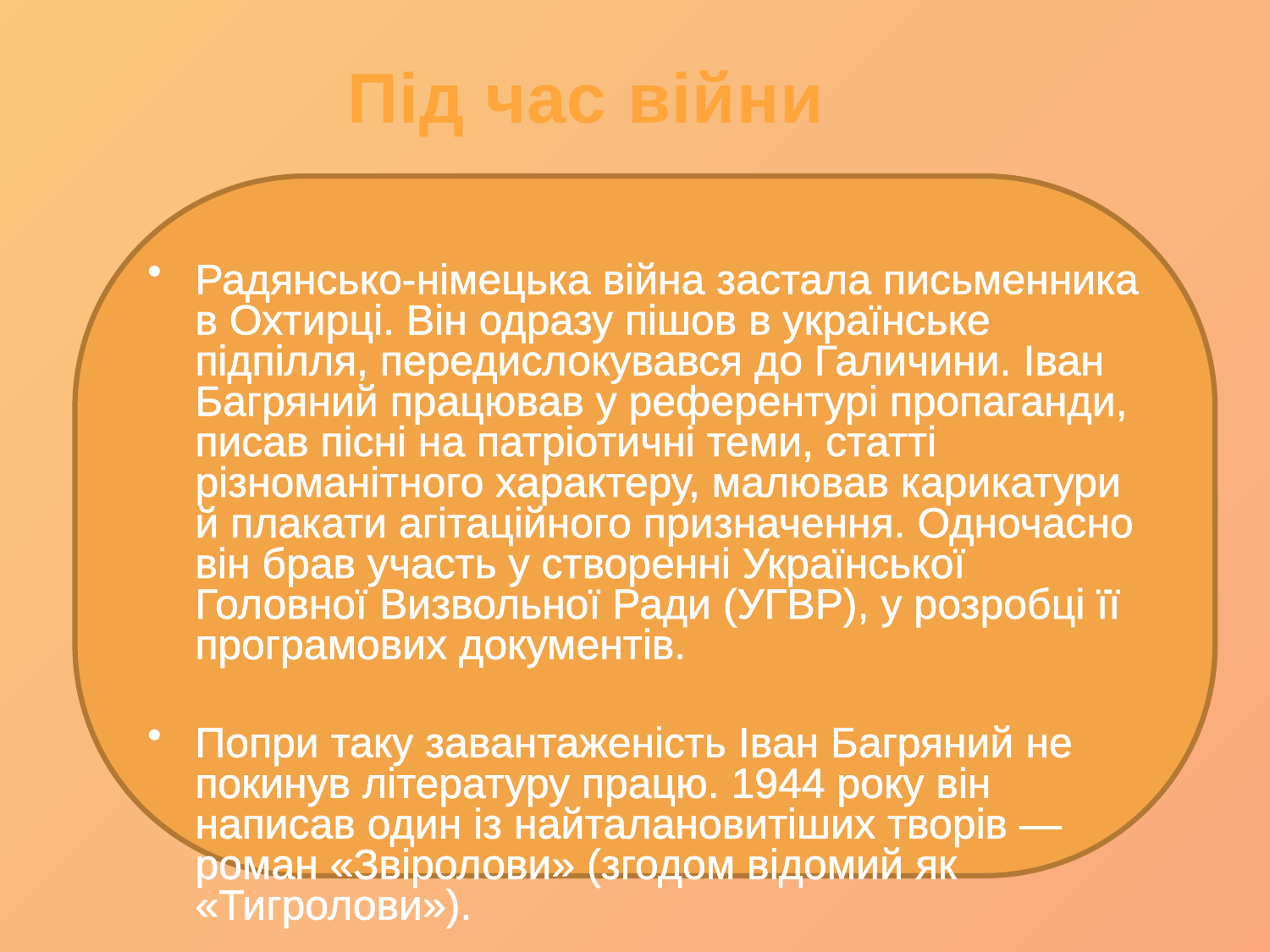

Під час війни

Радянсько-німецька війна застала письменника в Охтирці. Він одразу пішов в українське підпілля, передислокувався до Галичини. Іван Багряний працював у референтурі пропаганди, писав пісні на патріотичні теми, статті різноманітного характеру, малював карикатури й плакати агітаційного призначення. Одночасно він брав участь у створенні Української Головної Визвольної Ради (УГВР), у розробці її програмових документів.

Попри таку завантаженість Іван Багряний не покинув літературу працю. 1944 року він написав один із найталановитіших творів — роман «Звіролови» (згодом відомий як «Тигролови»).

У січні 1944 написав, перебуваючи у Тернополі, поему «Гуляй-Поле»